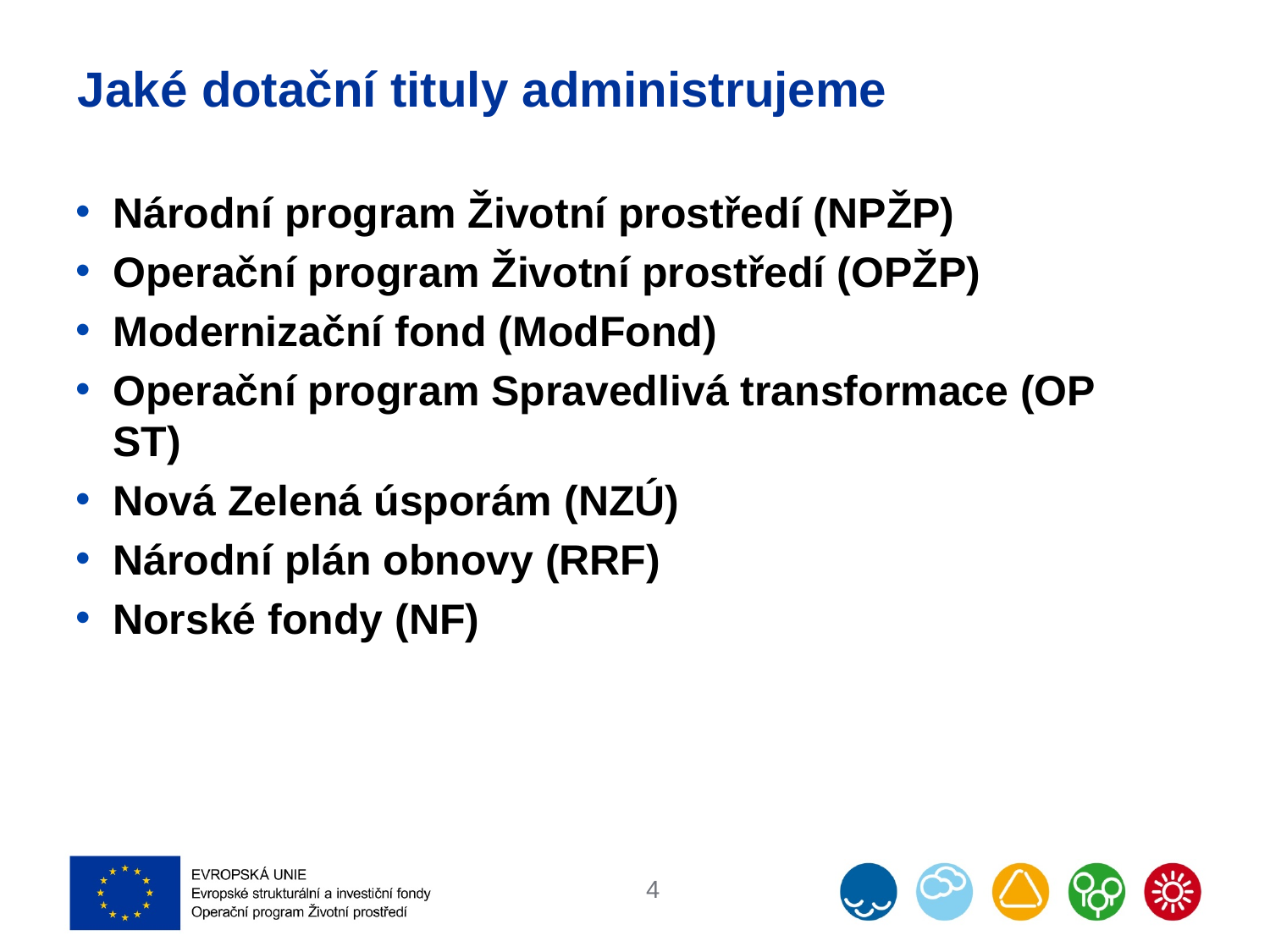

# Jaké dotační tituly administrujeme

Národní program Životní prostředí (NPŽP)
Operační program Životní prostředí (OPŽP)
Modernizační fond (ModFond)
Operační program Spravedlivá transformace (OP ST)
Nová Zelená úsporám (NZÚ)
Národní plán obnovy (RRF)
Norské fondy (NF)

4